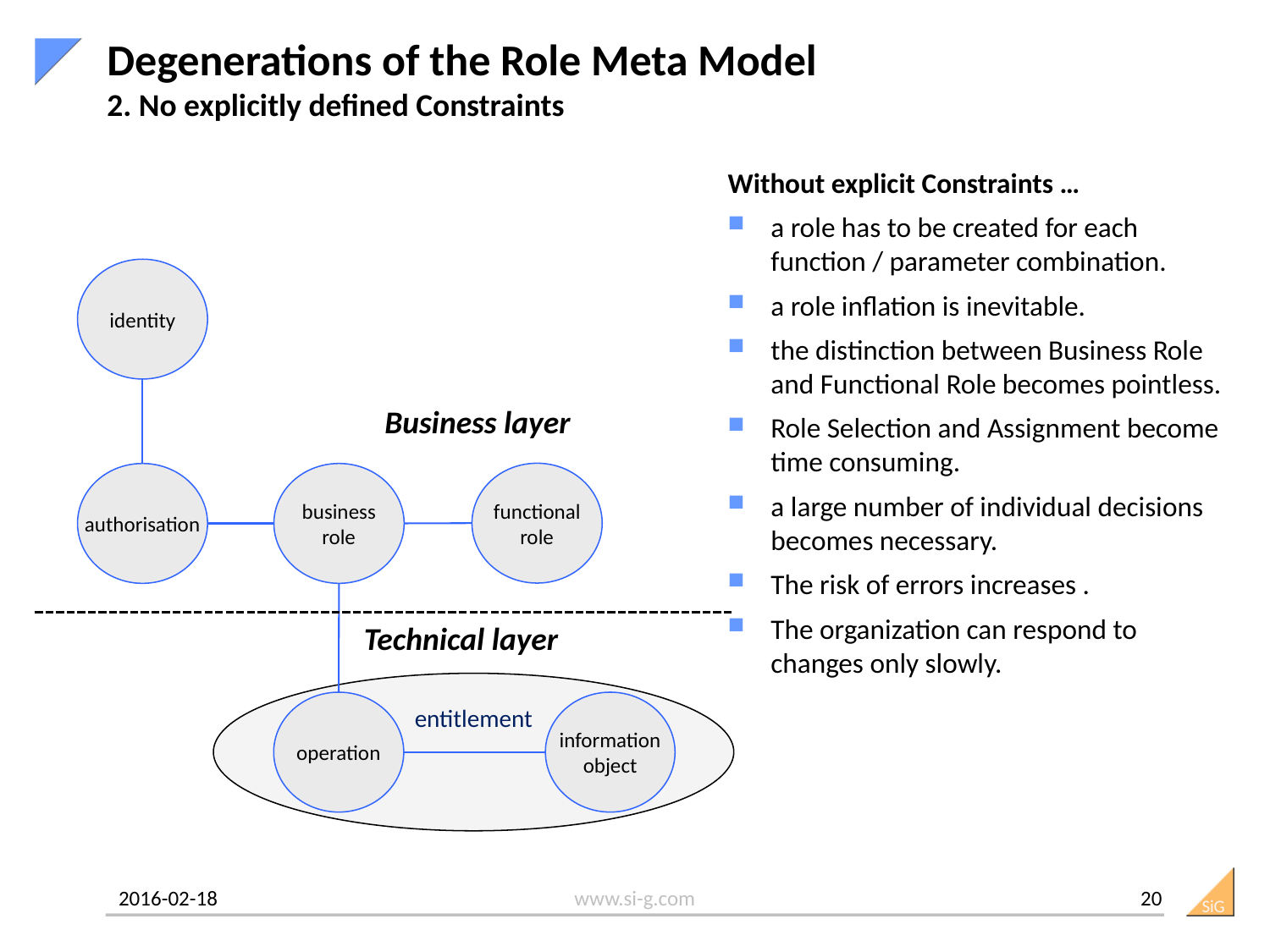

# Degenerations of the Role Meta Model 2. No explicitly defined Constraints
Without explicit Constraints …
a role has to be created for each function / parameter combination.
a role inflation is inevitable.
the distinction between Business Role and Functional Role becomes pointless.
Role Selection and Assignment become time consuming.
a large number of individual decisions becomes necessary.
The risk of errors increases .
The organization can respond to changes only slowly.

identity
Business layer
functional
role
authorisation
business
role
Is assigned 1:n
Technical layer
entitlement
operation
information
object
20
2016-02-18
www.si-g.com